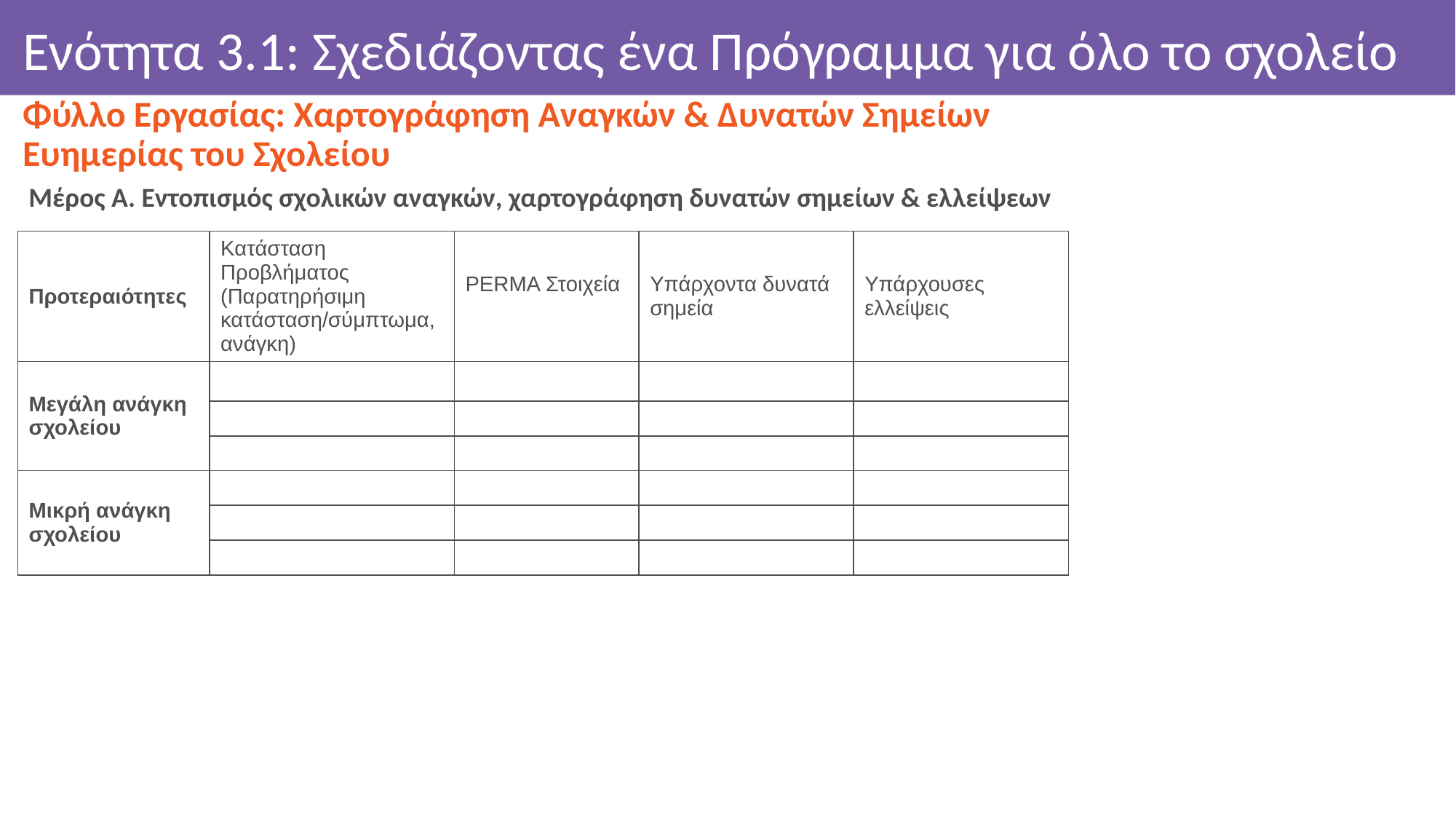

# Ενότητα 3.1: Σχεδιάζοντας ένα Πρόγραμμα για όλο το σχολείο
Φύλλο Εργασίας: Χαρτογράφηση Αναγκών & Δυνατών Σημείων
Ευημερίας του Σχολείου
Μέρος Α. Εντοπισμός σχολικών αναγκών, χαρτογράφηση δυνατών σημείων & ελλείψεων
| Προτεραιότητες | Κατάσταση Προβλήματος (Παρατηρήσιμη κατάσταση/σύμπτωμα, ανάγκη) | PERMA Στοιχεία | Υπάρχοντα δυνατά σημεία | Υπάρχουσες ελλείψεις |
| --- | --- | --- | --- | --- |
| Μεγάλη ανάγκη σχολείου |  |  |  |  |
|  |  |  |  |  |
|  |  |  |  |  |
| Μικρή ανάγκη σχολείου |  |  |  |  |
|  |  |  |  |  |
|  |  |  |  |  |